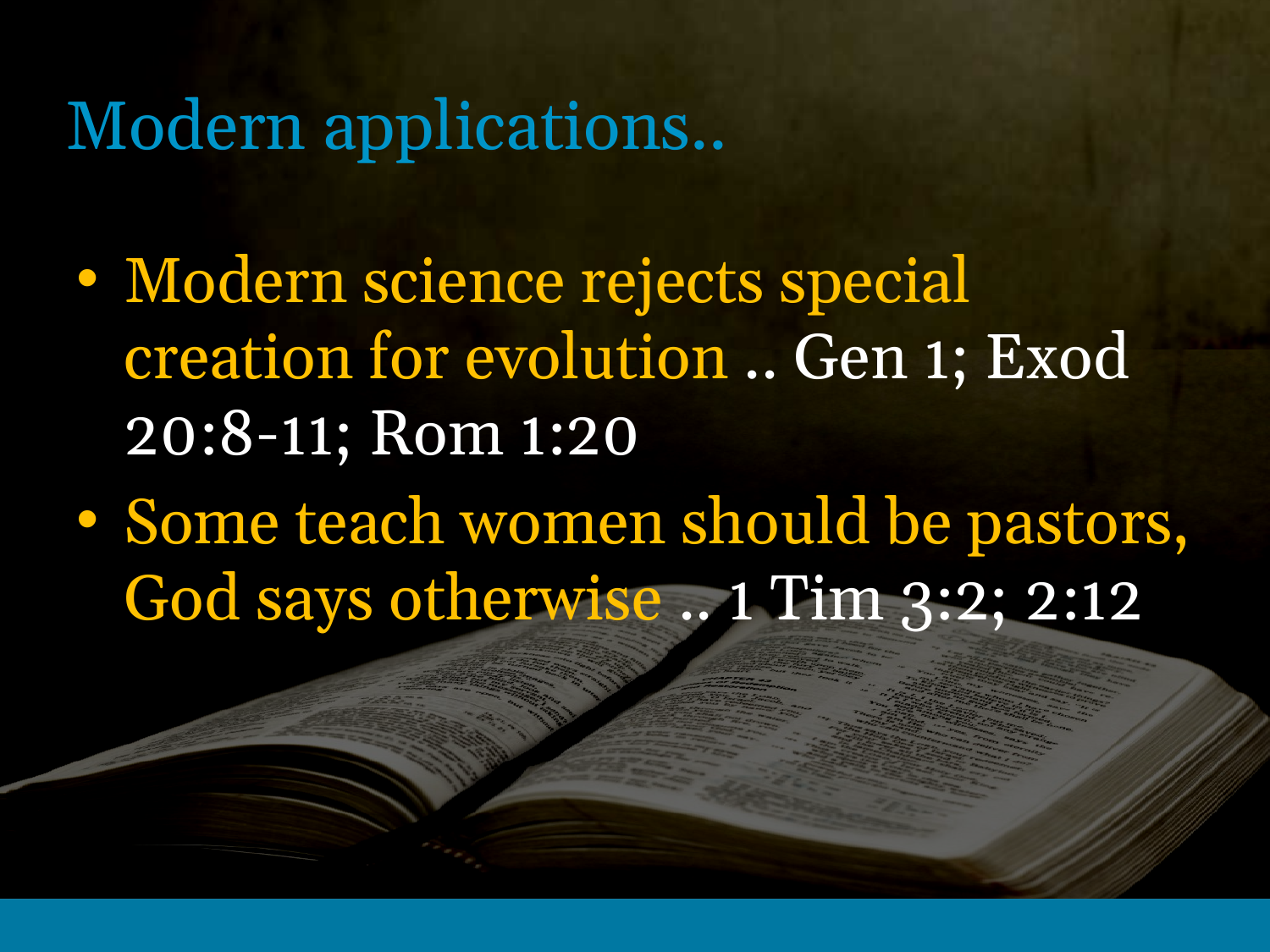

# Modern applications..
Modern science rejects special creation for evolution .. Gen 1; Exod 20:8-11; Rom 1:20
Some teach women should be pastors, God says otherwise .. 1 Tim 3:2; 2:12